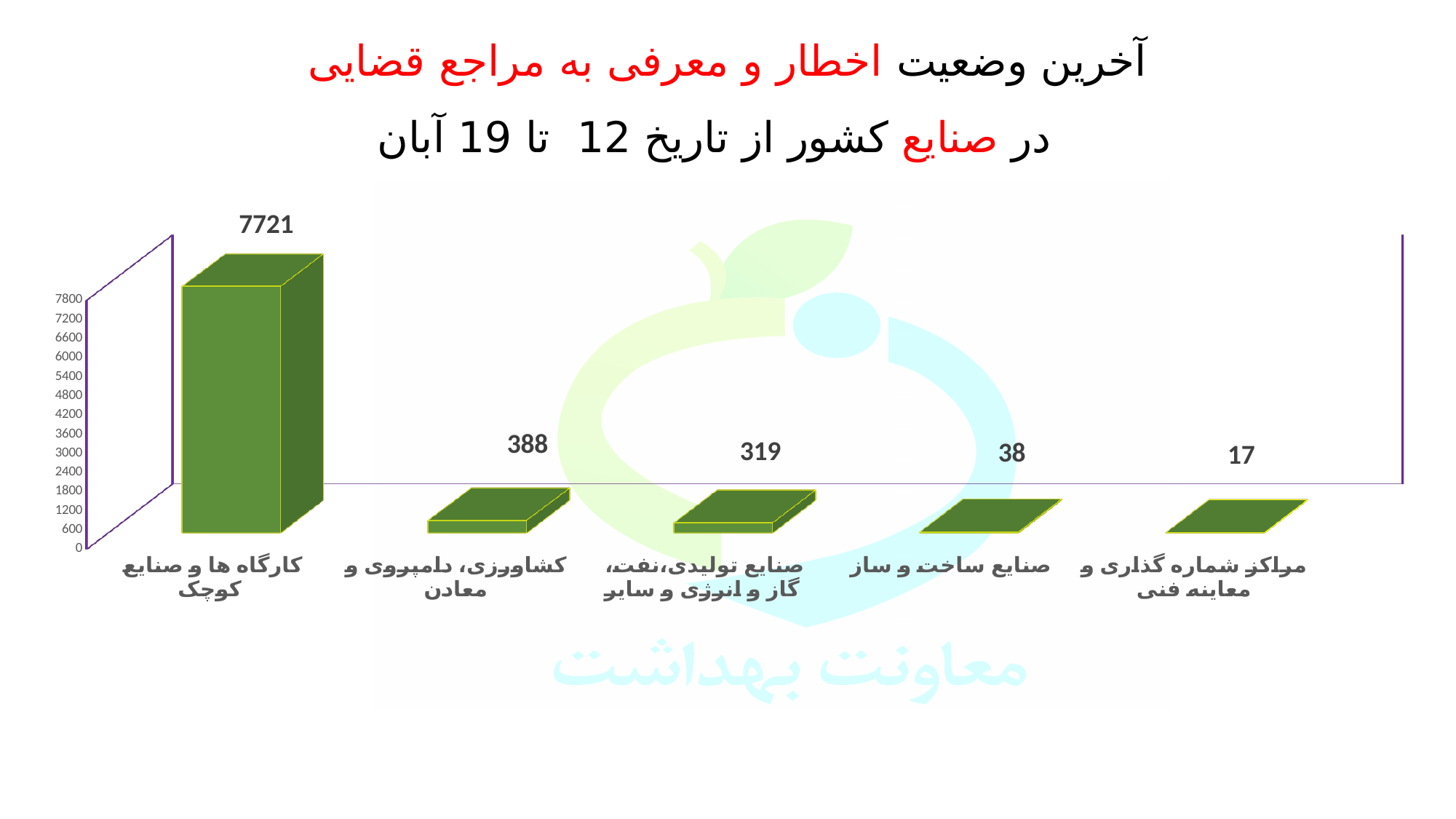

# آخرین وضعیت اخطار و معرفی به مراجع قضایی در صنایع کشور از تاریخ 12  تا 19 آبان

[unsupported chart]